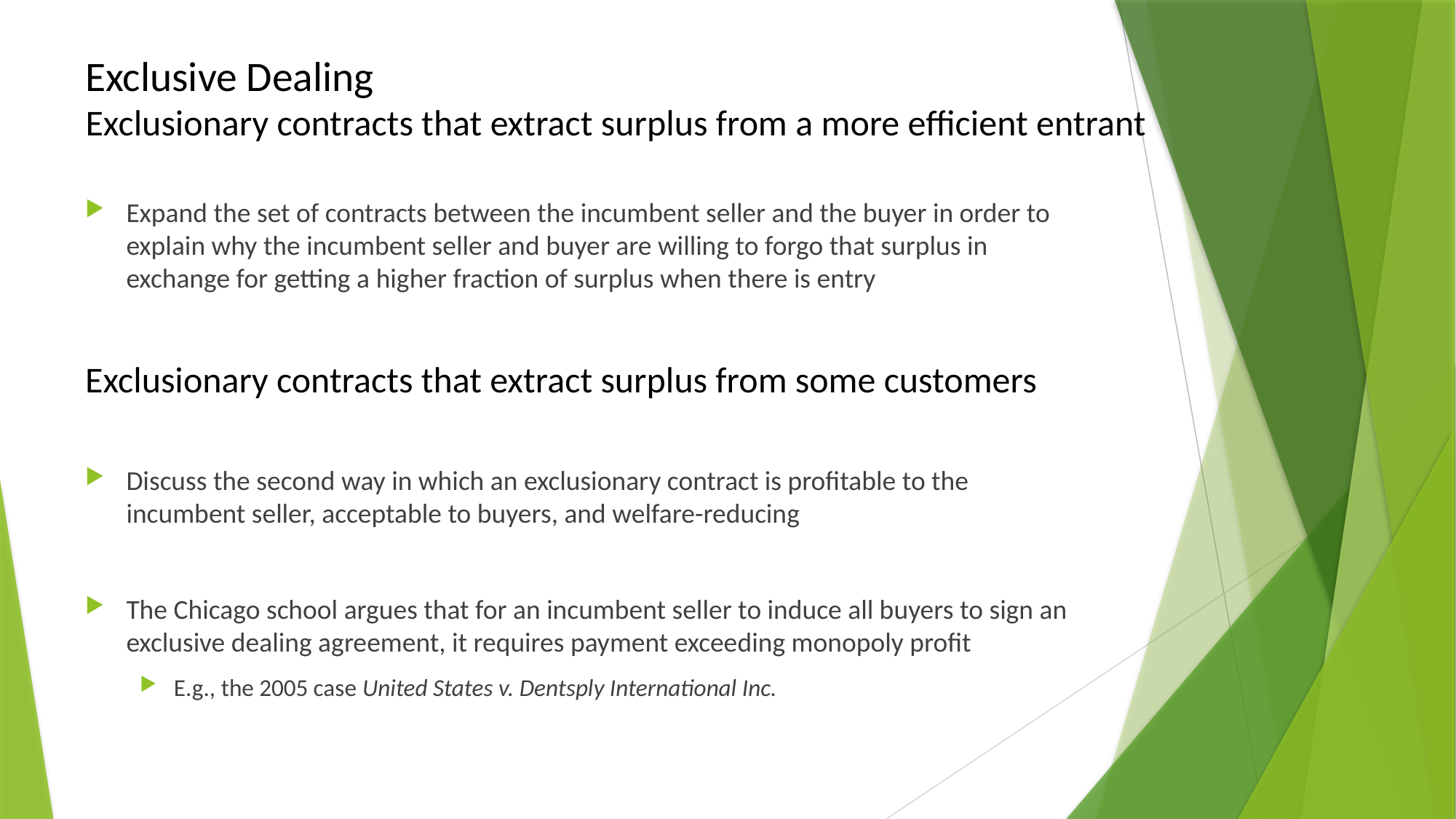

# Exclusive Dealing Exclusionary contracts that extract surplus from a more efficient entrant
Expand the set of contracts between the incumbent seller and the buyer in order to explain why the incumbent seller and buyer are willing to forgo that surplus in exchange for getting a higher fraction of surplus when there is entry

Exclusionary contracts that extract surplus from some customers

Discuss the second way in which an exclusionary contract is profitable to the incumbent seller, acceptable to buyers, and welfare-reducing

The Chicago school argues that for an incumbent seller to induce all buyers to sign an exclusive dealing agreement, it requires payment exceeding monopoly profit
E.g., the 2005 case United States v. Dentsply International Inc.